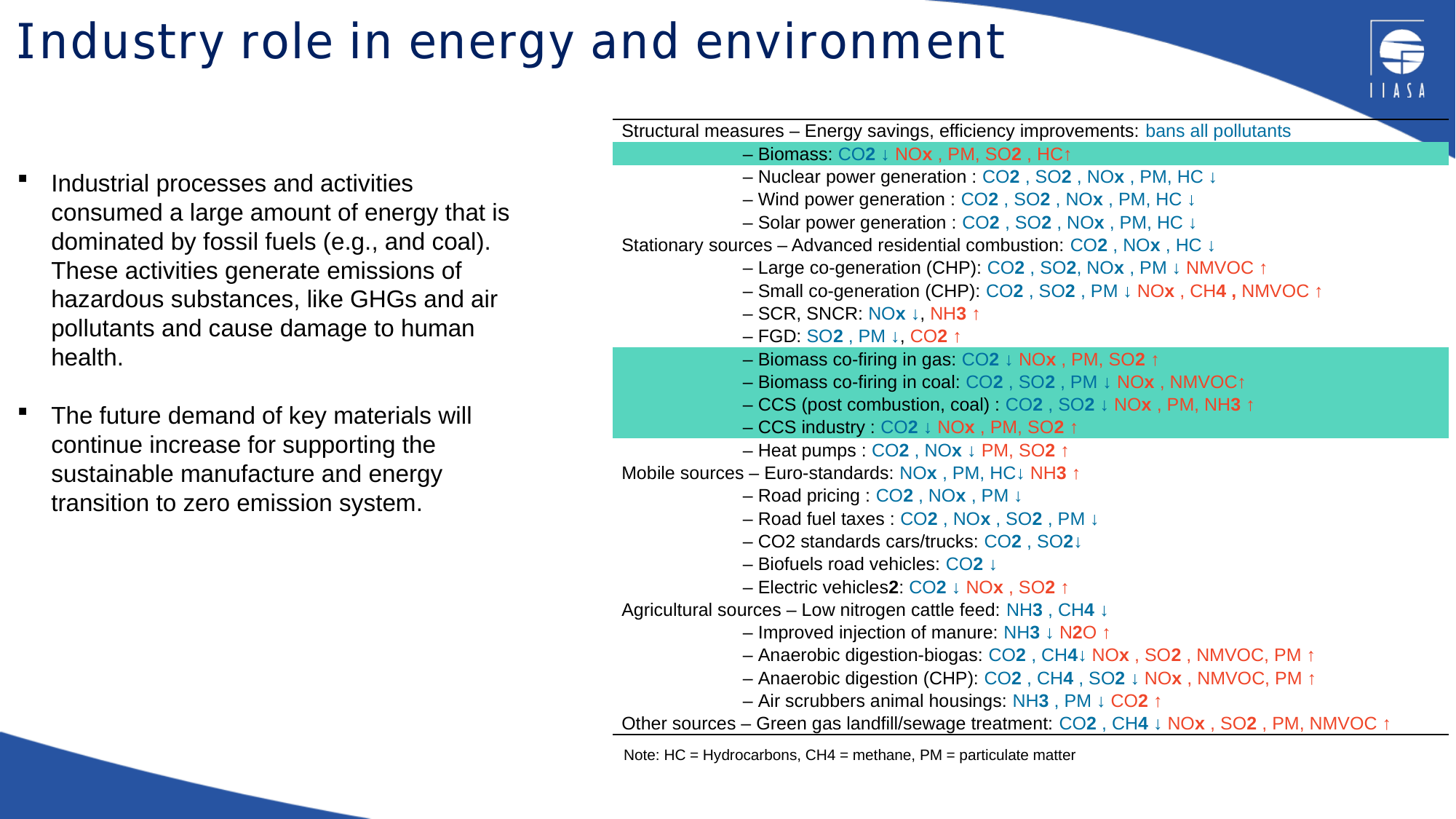

# Industry role in energy and environment
| Structural measures – Energy savings, efficiency improvements: bans all pollutants |
| --- |
| – Biomass: CO2 ↓ NOx , PM, SO2 , HC↑ |
| – Nuclear power generation : CO2 , SO2 , NOx , PM, HC ↓ |
| – Wind power generation : CO2 , SO2 , NOx , PM, HC ↓ |
| – Solar power generation : CO2 , SO2 , NOx , PM, HC ↓ |
| Stationary sources – Advanced residential combustion: CO2 , NOx , HC ↓ |
| – Large co-generation (CHP): CO2 , SO2, NOx , PM ↓ NMVOC ↑ |
| – Small co-generation (CHP): CO2 , SO2 , PM ↓ NOx , CH4 , NMVOC ↑ |
| – SCR, SNCR: NOx ↓, NH3 ↑ |
| – FGD: SO2 , PM ↓, CO2 ↑ |
| – Biomass co-firing in gas: CO2 ↓ NOx , PM, SO2 ↑ |
| – Biomass co-firing in coal: CO2 , SO2 , PM ↓ NOx , NMVOC↑ |
| – CCS (post combustion, coal) : CO2 , SO2 ↓ NOx , PM, NH3 ↑ |
| – CCS industry : CO2 ↓ NOx , PM, SO2 ↑ |
| – Heat pumps : CO2 , NOx ↓ PM, SO2 ↑ |
| Mobile sources – Euro-standards: NOx , PM, HC↓ NH3 ↑ |
| – Road pricing : CO2 , NOx , PM ↓ |
| – Road fuel taxes : CO2 , NOx , SO2 , PM ↓ |
| – CO2 standards cars/trucks: CO2 , SO2↓ |
| – Biofuels road vehicles: CO2 ↓ |
| – Electric vehicles2: CO2 ↓ NOx , SO2 ↑ |
| Agricultural sources – Low nitrogen cattle feed: NH3 , CH4 ↓ |
| – Improved injection of manure: NH3 ↓ N2O ↑ |
| – Anaerobic digestion-biogas: CO2 , CH4↓ NOx , SO2 , NMVOC, PM ↑ |
| – Anaerobic digestion (CHP): CO2 , CH4 , SO2 ↓ NOx , NMVOC, PM ↑ |
| – Air scrubbers animal housings: NH3 , PM ↓ CO2 ↑ |
| Other sources – Green gas landfill/sewage treatment: CO2 , CH4 ↓ NOx , SO2 , PM, NMVOC ↑ |
Industrial processes and activities consumed a large amount of energy that is dominated by fossil fuels (e.g., and coal). These activities generate emissions of hazardous substances, like GHGs and air pollutants and cause damage to human health.

The future demand of key materials will continue increase for supporting the sustainable manufacture and energy transition to zero emission system.

Note: HC = Hydrocarbons, CH4 = methane, PM = particulate matter